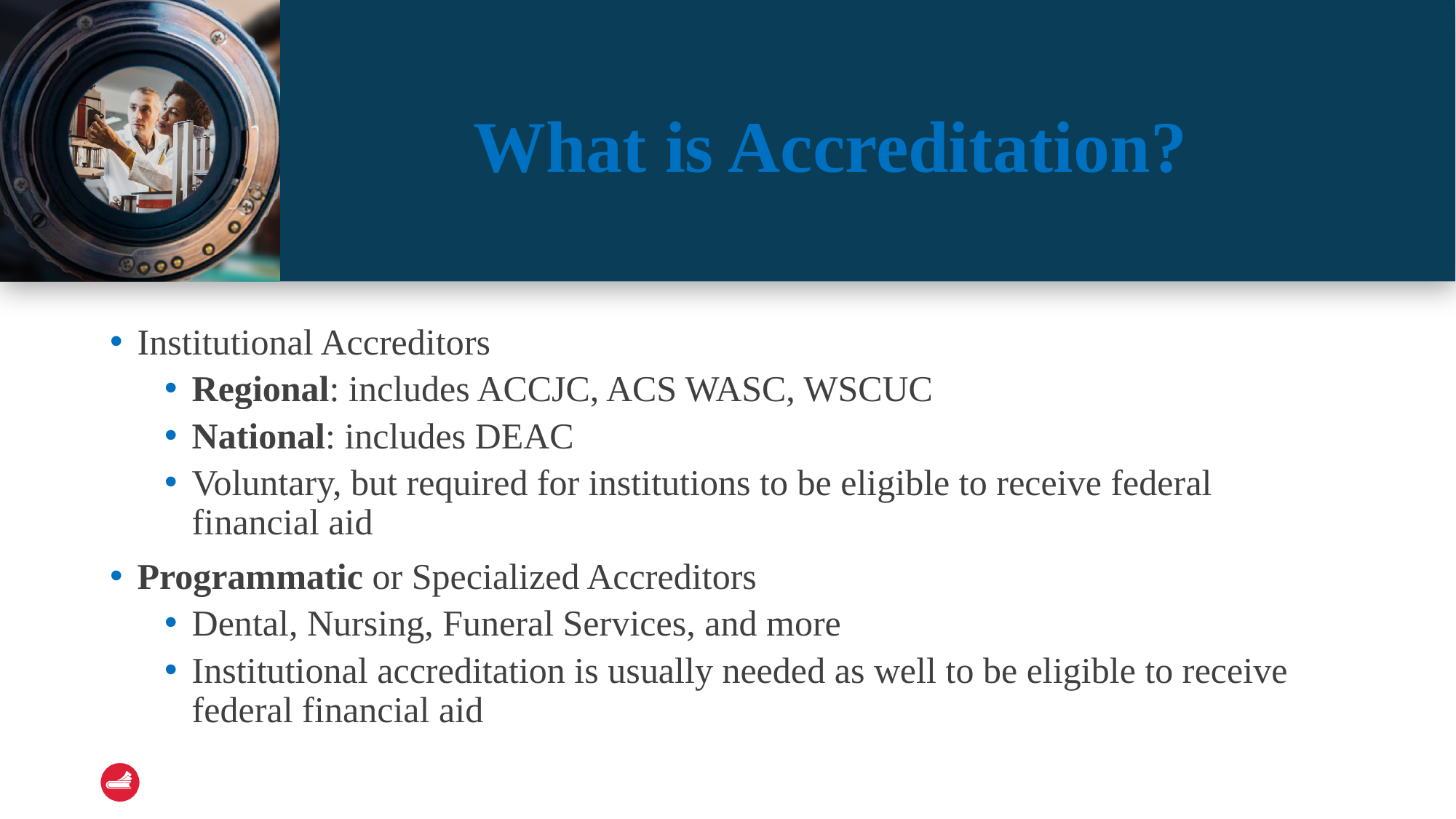

# What is Accreditation?
Institutional Accreditors
Regional: includes ACCJC, ACS WASC, WSCUC
National: includes DEAC
Voluntary, but required for institutions to be eligible to receive federal financial aid
Programmatic or Specialized Accreditors
Dental, Nursing, Funeral Services, and more
Institutional accreditation is usually needed as well to be eligible to receive federal financial aid